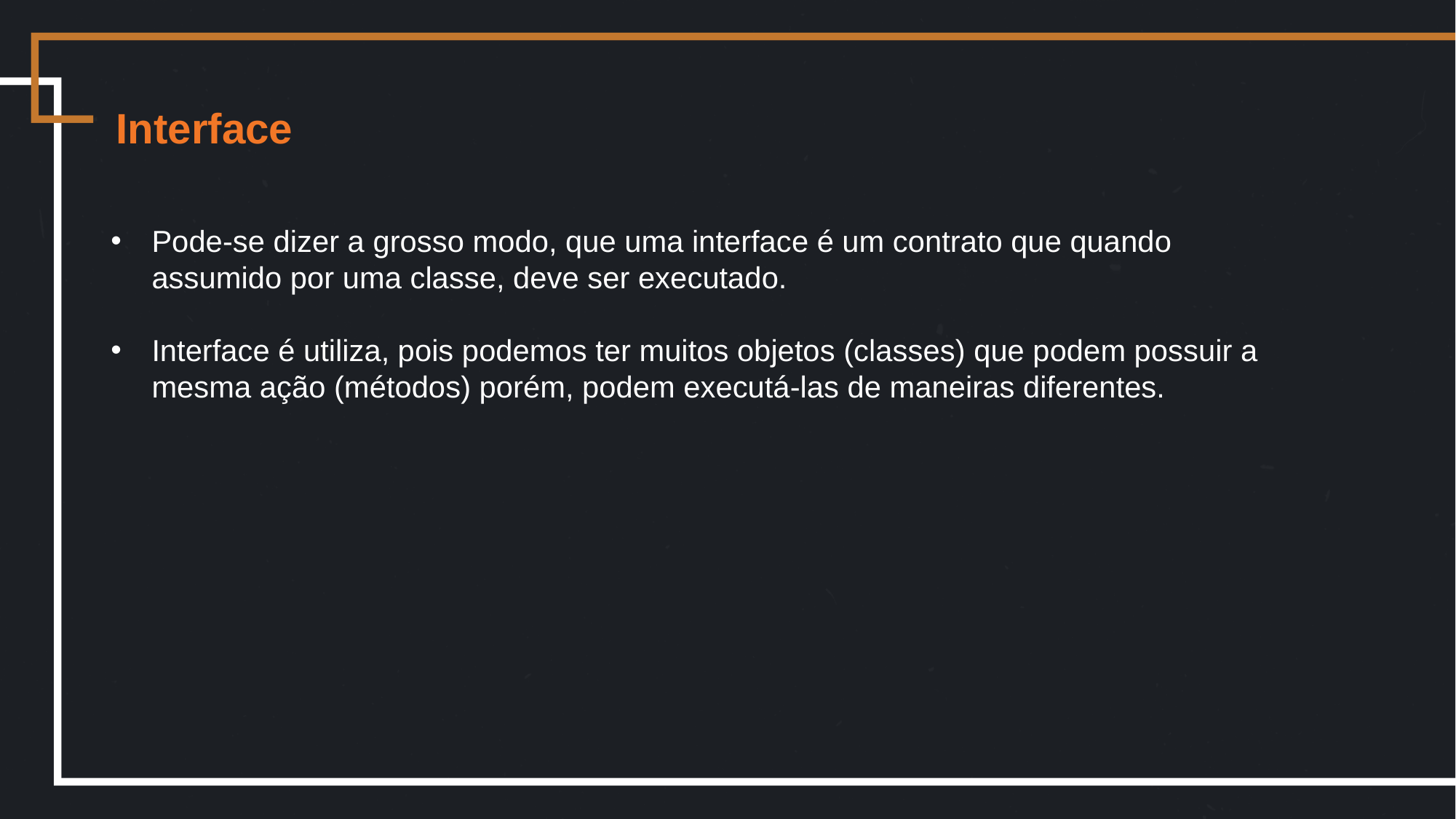

Interface
Pode-se dizer a grosso modo, que uma interface é um contrato que quando assumido por uma classe, deve ser executado.

Interface é utiliza, pois podemos ter muitos objetos (classes) que podem possuir a mesma ação (métodos) porém, podem executá-las de maneiras diferentes.